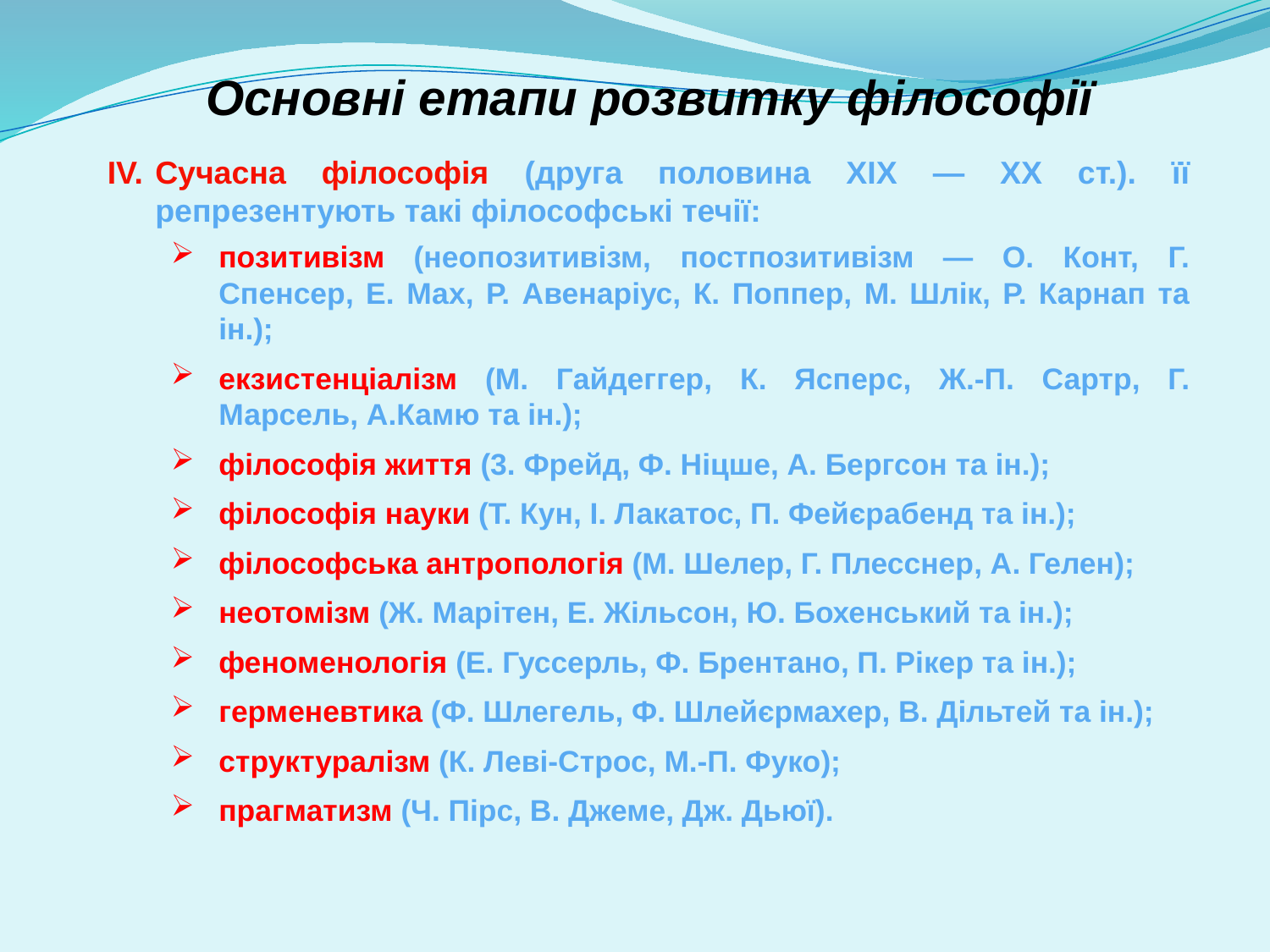

Основні етапи розвитку філософії
Сучасна філософія (друга половина XIX — XX ст.). її репрезентують такі філософські течії:
позитивізм (неопозитивізм, постпозитивізм — О. Конт, Г. Спенсер, Е. Мах, Р. Авенаріус, К. Поппер, М. Шлік, Р. Карнап та ін.);
екзистенціалізм (М. Гайдеггер, К. Ясперс, Ж.-П. Сартр, Г. Марсель, А.Камю та ін.);
філософія життя (3. Фрейд, Ф. Ніцше, А. Бергсон та ін.);
філософія науки (Т. Кун, І. Лакатос, П. Фейєрабенд та ін.);
філософська антропологія (М. Шелер, Г. Плесснер, А. Гелен);
неотомізм (Ж. Марітен, Е. Жільсон, Ю. Бохенський та ін.);
феноменологія (Е. Гуссерль, Ф. Брентано, П. Рікер та ін.);
герменевтика (Ф. Шлегель, Ф. Шлейєрмахер, В. Дільтей та ін.);
структуралізм (К. Леві-Строс, М.-П. Фуко);
прагматизм (Ч. Пірс, В. Джеме, Дж. Дьюї).